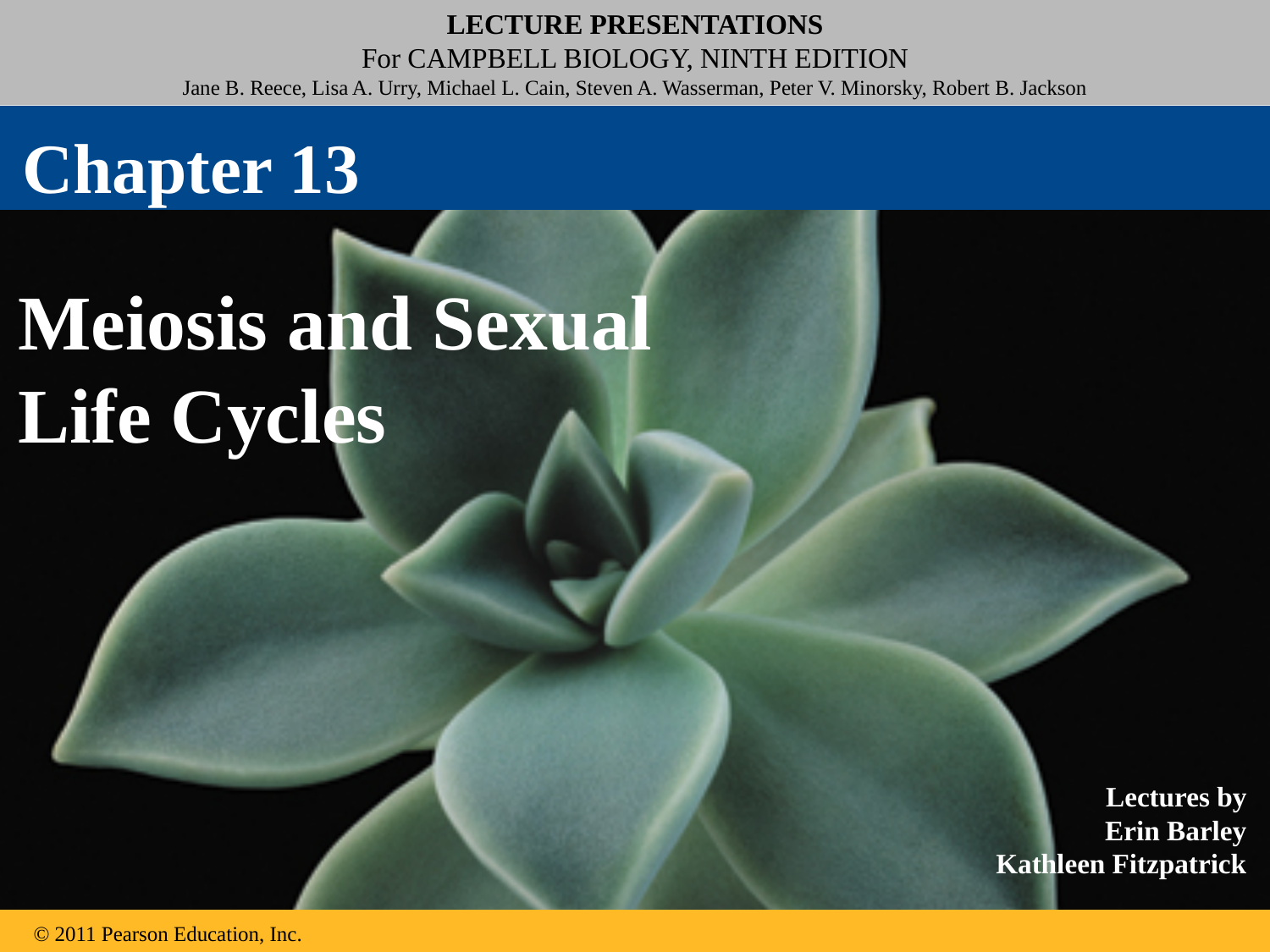

Chapter 13
Meiosis and Sexual
Life Cycles